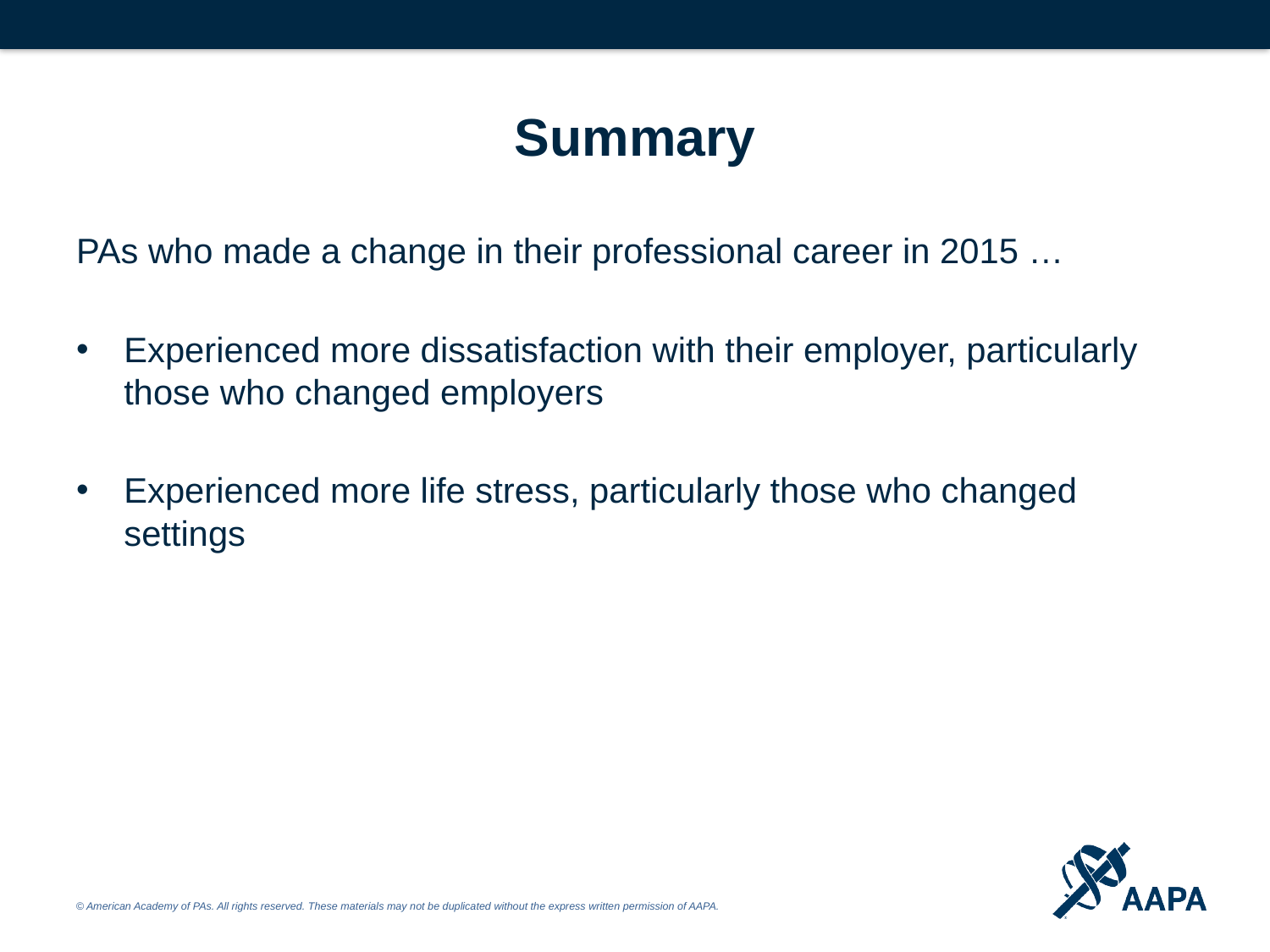

# Summary
PAs who made a change in their professional career in 2015 …

Experienced more dissatisfaction with their employer, particularly those who changed employers

Experienced more life stress, particularly those who changed settings